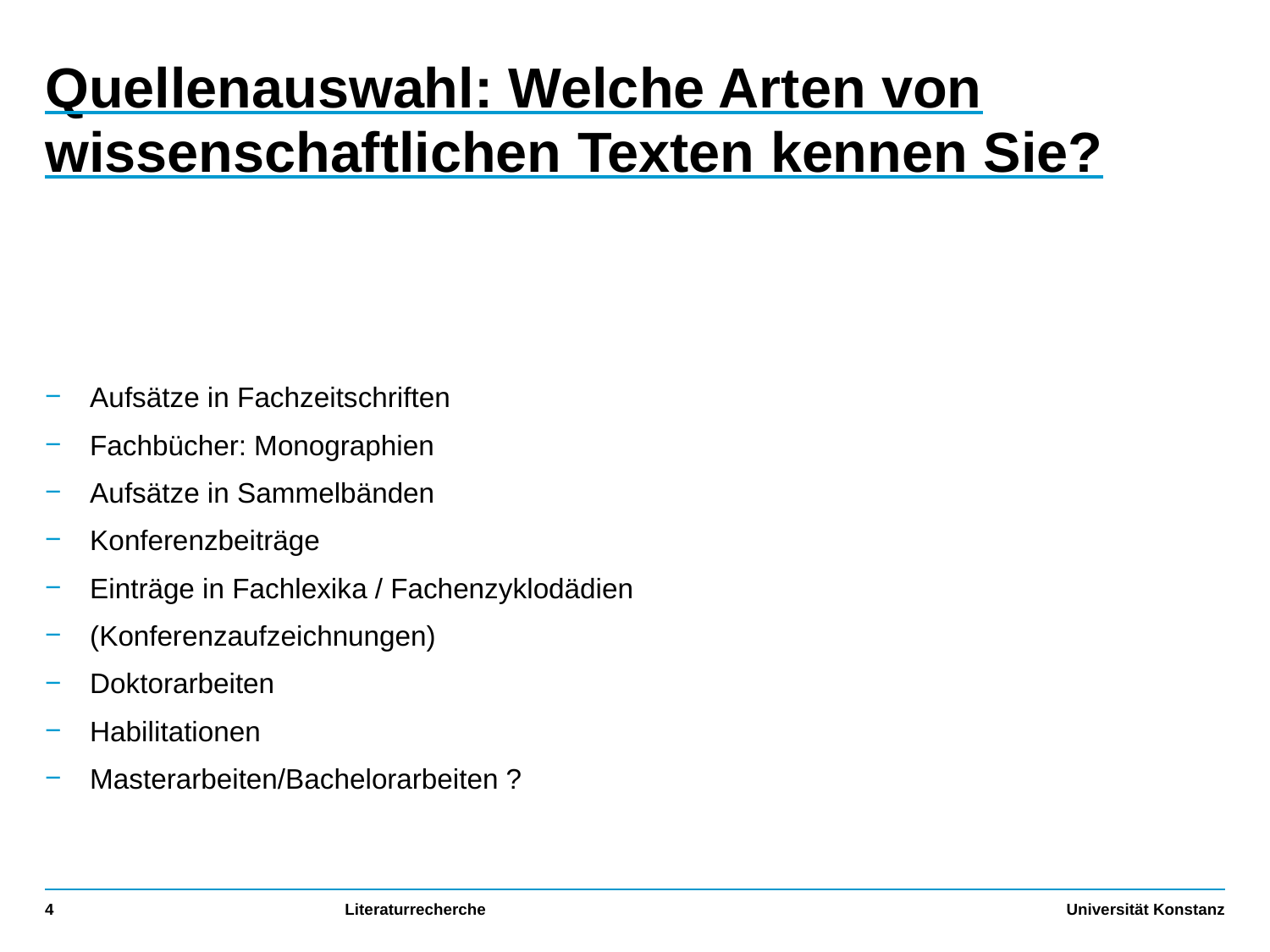

# Quellenauswahl: Welche Arten von wissenschaftlichen Texten kennen Sie?
Aufsätze in Fachzeitschriften
Fachbücher: Monographien
Aufsätze in Sammelbänden
Konferenzbeiträge
Einträge in Fachlexika / Fachenzyklodädien
(Konferenzaufzeichnungen)
Doktorarbeiten
Habilitationen
Masterarbeiten/Bachelorarbeiten ?

4

Literaturrecherche